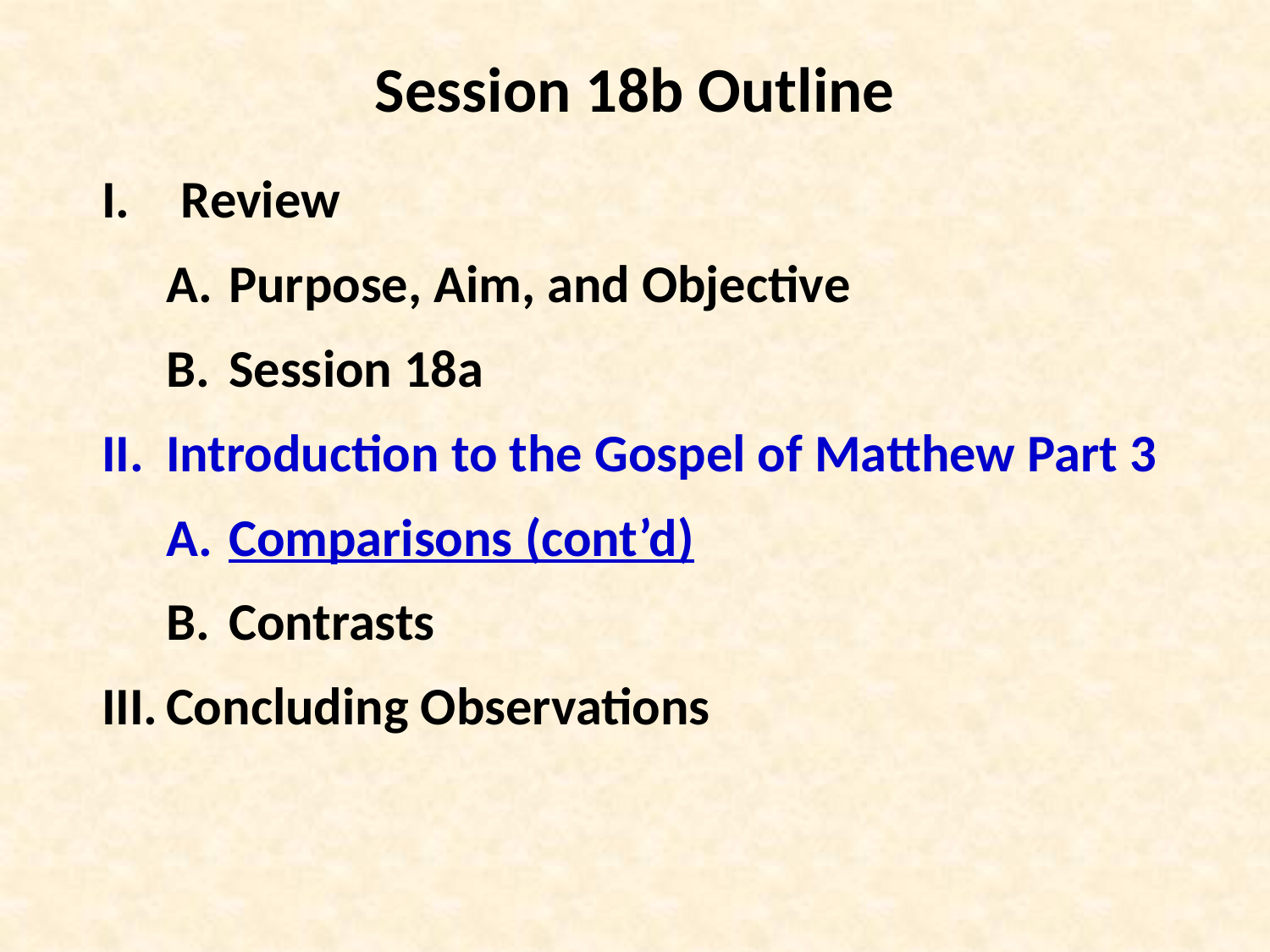

Session 18b Outline
Review
Purpose, Aim, and Objective
Session 18a
Introduction to the Gospel of Matthew Part 3
Comparisons (cont’d)
Contrasts
Concluding Observations